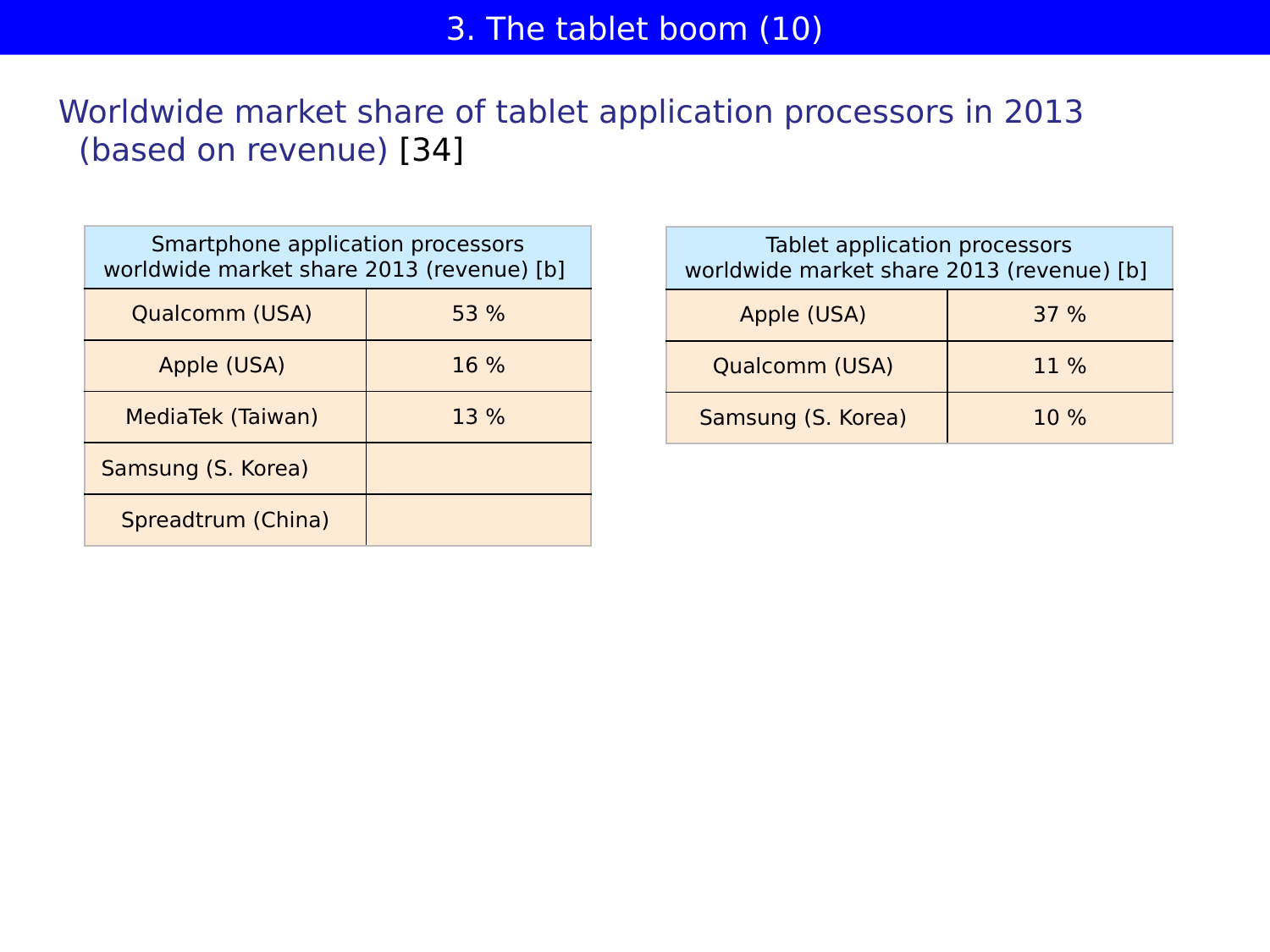

# 3. The tablet boom (10)
Worldwide market share of tablet application processors in 2013
  (based on revenue) [34]
| Smartphone application processors worldwide market share 2013 (revenue) [b] |  |
| --- | --- |
| Qualcomm (USA) | 53 % |
| Apple (USA) | 16 % |
| MediaTek (Taiwan) | 13 % |
| Samsung (S. Korea) |  |
| Spreadtrum (China) |  |
| Tablet application processors worldwide market share 2013 (revenue) [b] |  |
| --- | --- |
| Apple (USA) | 37 % |
| Qualcomm (USA) | 11 % |
| Samsung (S. Korea) | 10 % |